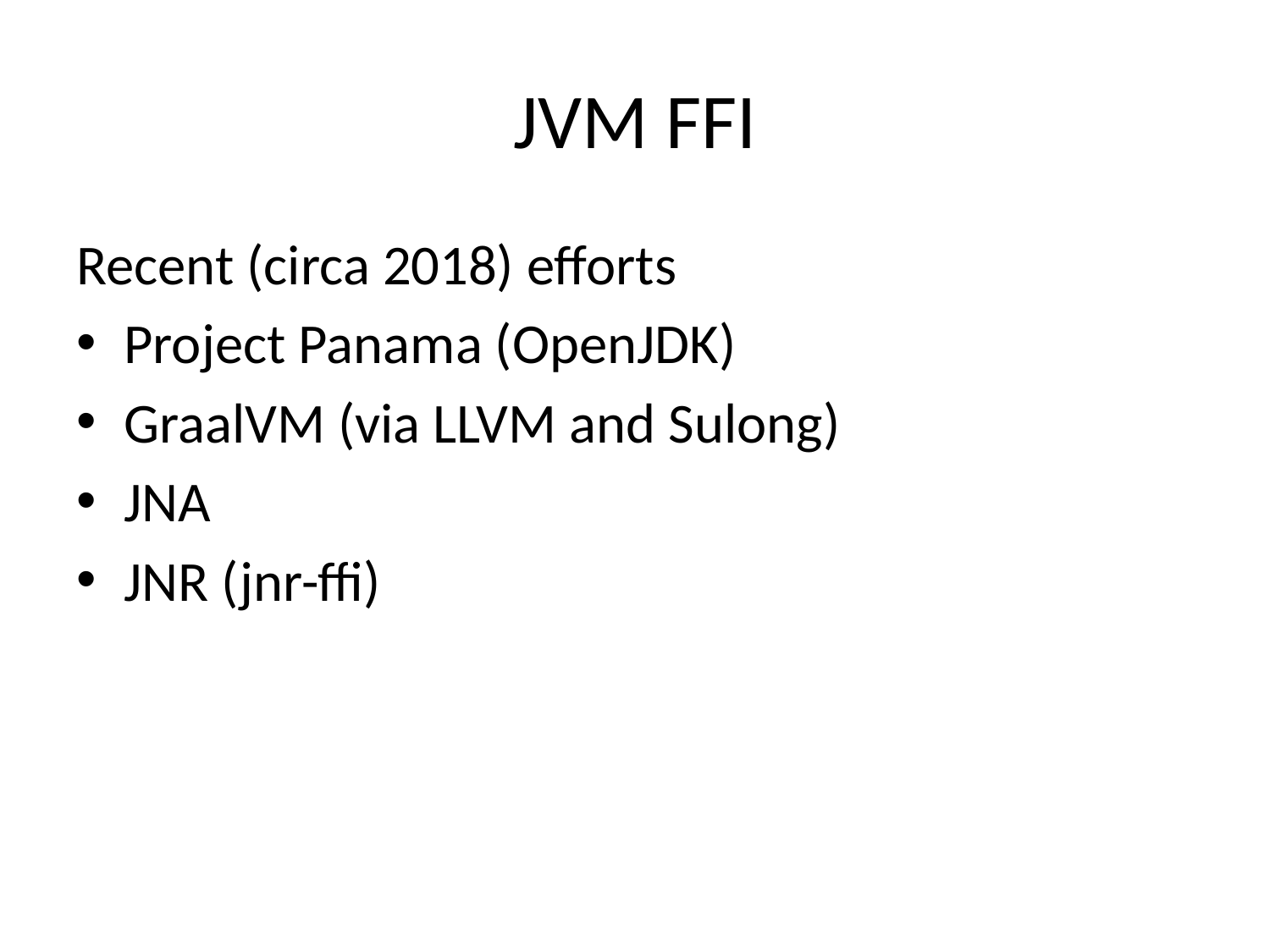

# JVM FFI
Recent (circa 2018) efforts
Project Panama (OpenJDK)
GraalVM (via LLVM and Sulong)
JNA
JNR (jnr-ffi)